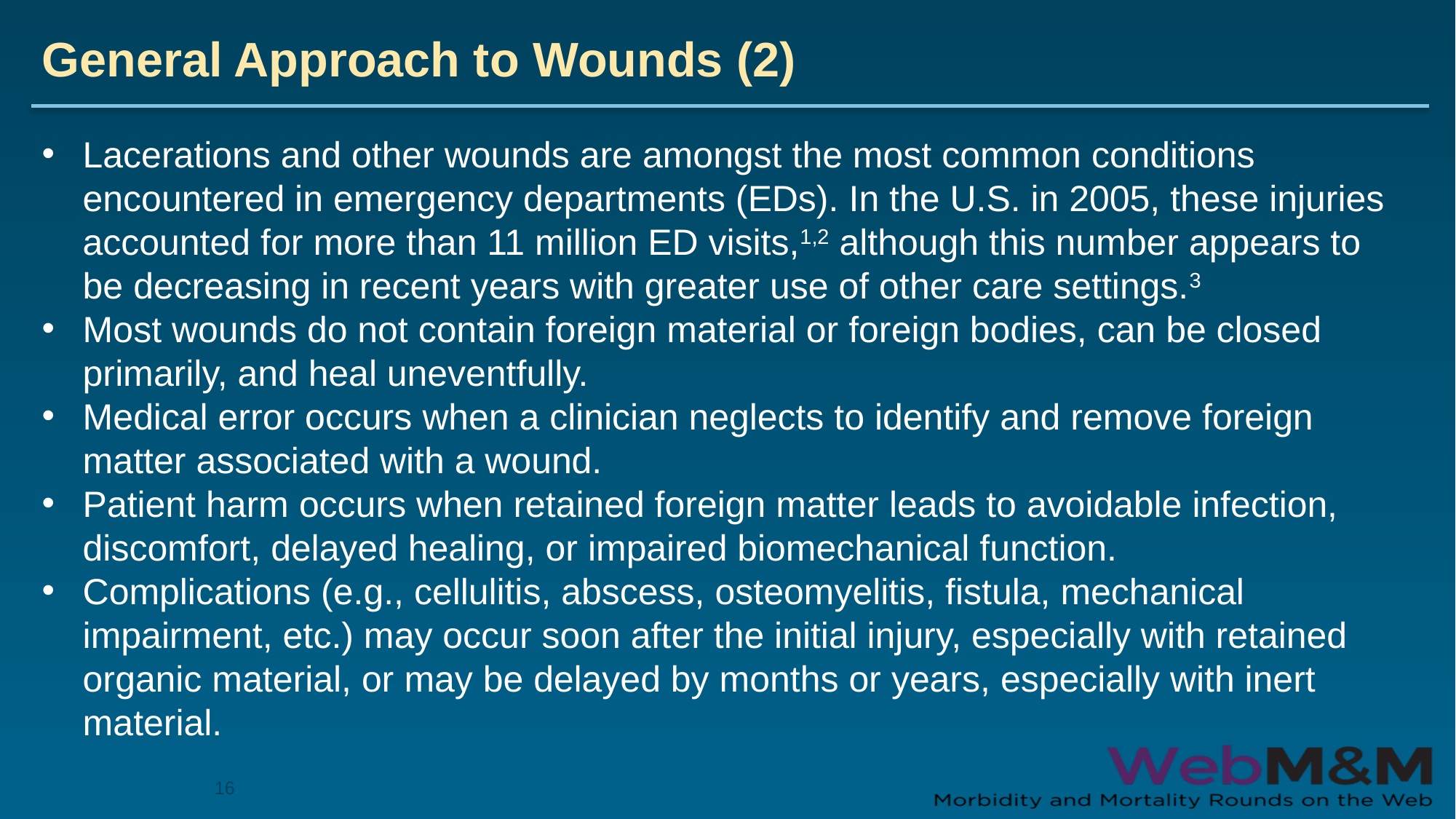

# General Approach to Wounds (2)
Lacerations and other wounds are amongst the most common conditions encountered in emergency departments (EDs). In the U.S. in 2005, these injuries accounted for more than 11 million ED visits,1,2 although this number appears to be decreasing in recent years with greater use of other care settings.3
Most wounds do not contain foreign material or foreign bodies, can be closed primarily, and heal uneventfully.
Medical error occurs when a clinician neglects to identify and remove foreign matter associated with a wound.
Patient harm occurs when retained foreign matter leads to avoidable infection, discomfort, delayed healing, or impaired biomechanical function.
Complications (e.g., cellulitis, abscess, osteomyelitis, fistula, mechanical impairment, etc.) may occur soon after the initial injury, especially with retained organic material, or may be delayed by months or years, especially with inert material.
16